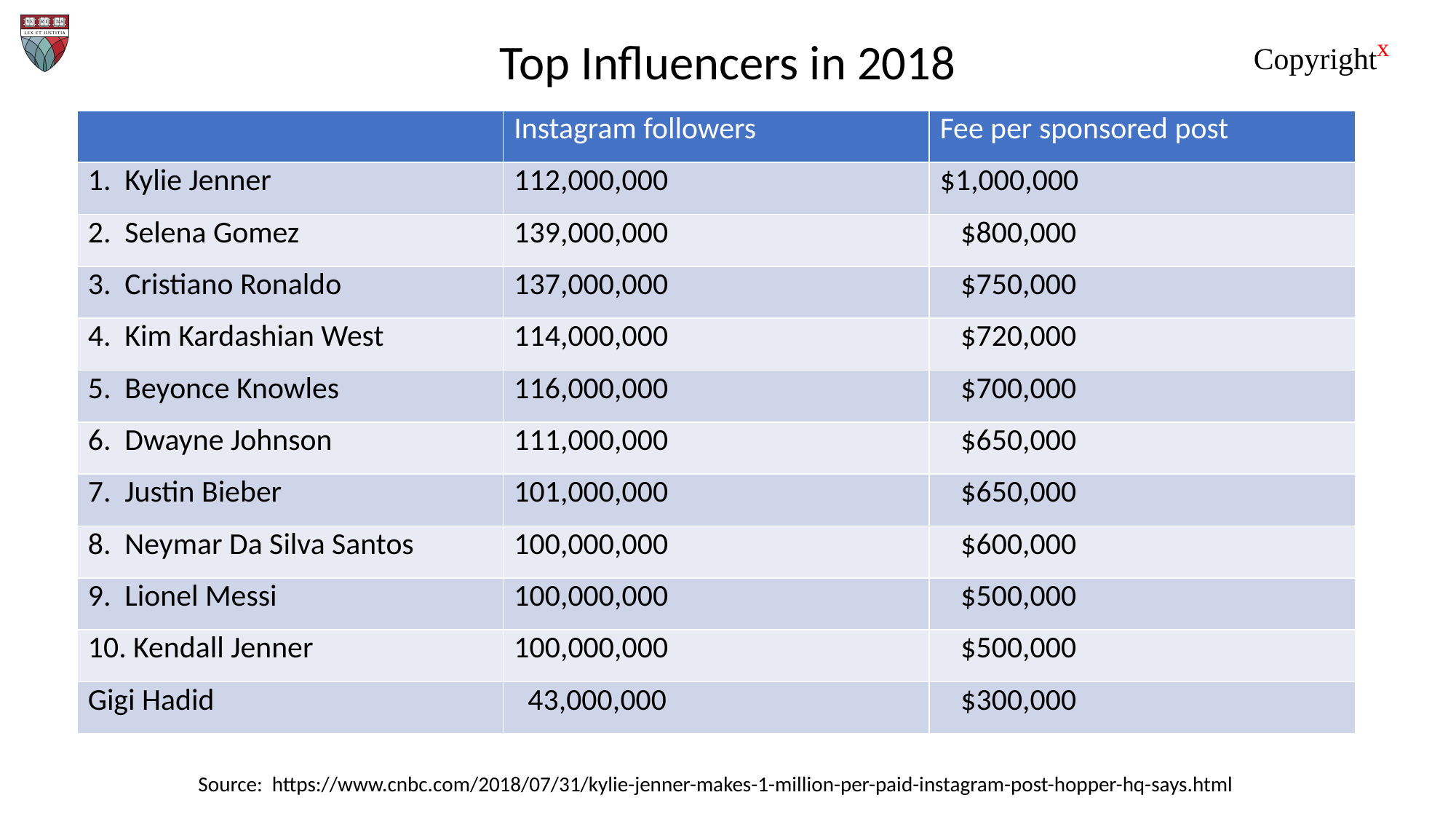

# Top Influencers in 2018
|  | Instagram followers | Fee per sponsored post |
| --- | --- | --- |
| 1. Kylie Jenner | 112,000,000 | $1,000,000 |
| 2. Selena Gomez | 139,000,000 | $800,000 |
| 3. Cristiano Ronaldo | 137,000,000 | $750,000 |
| 4. Kim Kardashian West | 114,000,000 | $720,000 |
| 5. Beyonce Knowles | 116,000,000 | $700,000 |
| 6. Dwayne Johnson | 111,000,000 | $650,000 |
| 7. Justin Bieber | 101,000,000 | $650,000 |
| 8. Neymar Da Silva Santos | 100,000,000 | $600,000 |
| 9. Lionel Messi | 100,000,000 | $500,000 |
| 10. Kendall Jenner | 100,000,000 | $500,000 |
| Gigi Hadid | 43,000,000 | $300,000 |
Source:  https://www.cnbc.com/2018/07/31/kylie-jenner-makes-1-million-per-paid-instagram-post-hopper-hq-says.html